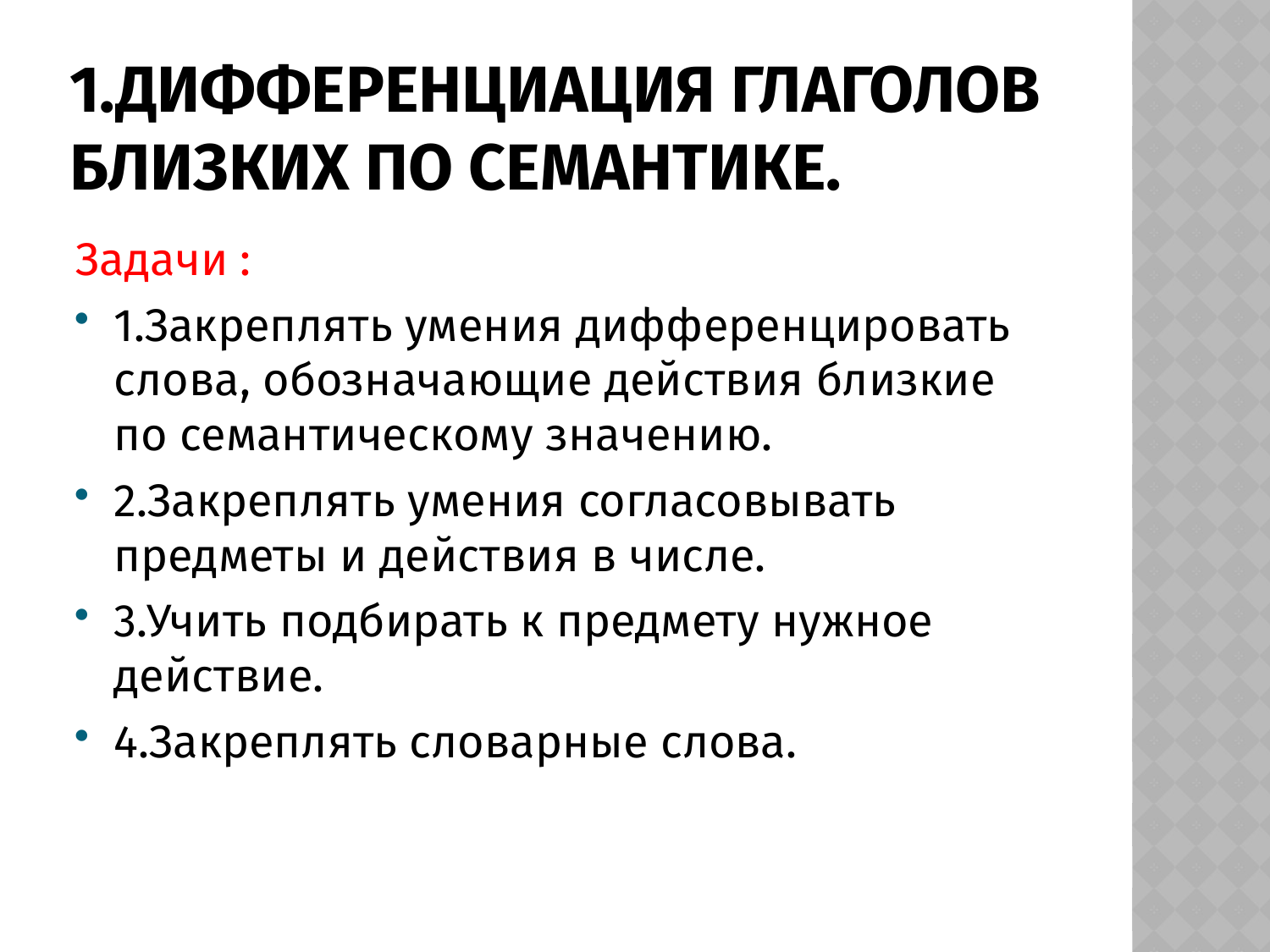

# 1.Дифференциация глаголов близких по семантике.
Задачи :
1.Закреплять умения дифференцировать слова, обозначающие действия близкие по семантическому значению.
2.Закреплять умения согласовывать предметы и действия в числе.
3.Учить подбирать к предмету нужное действие.
4.Закреплять словарные слова.